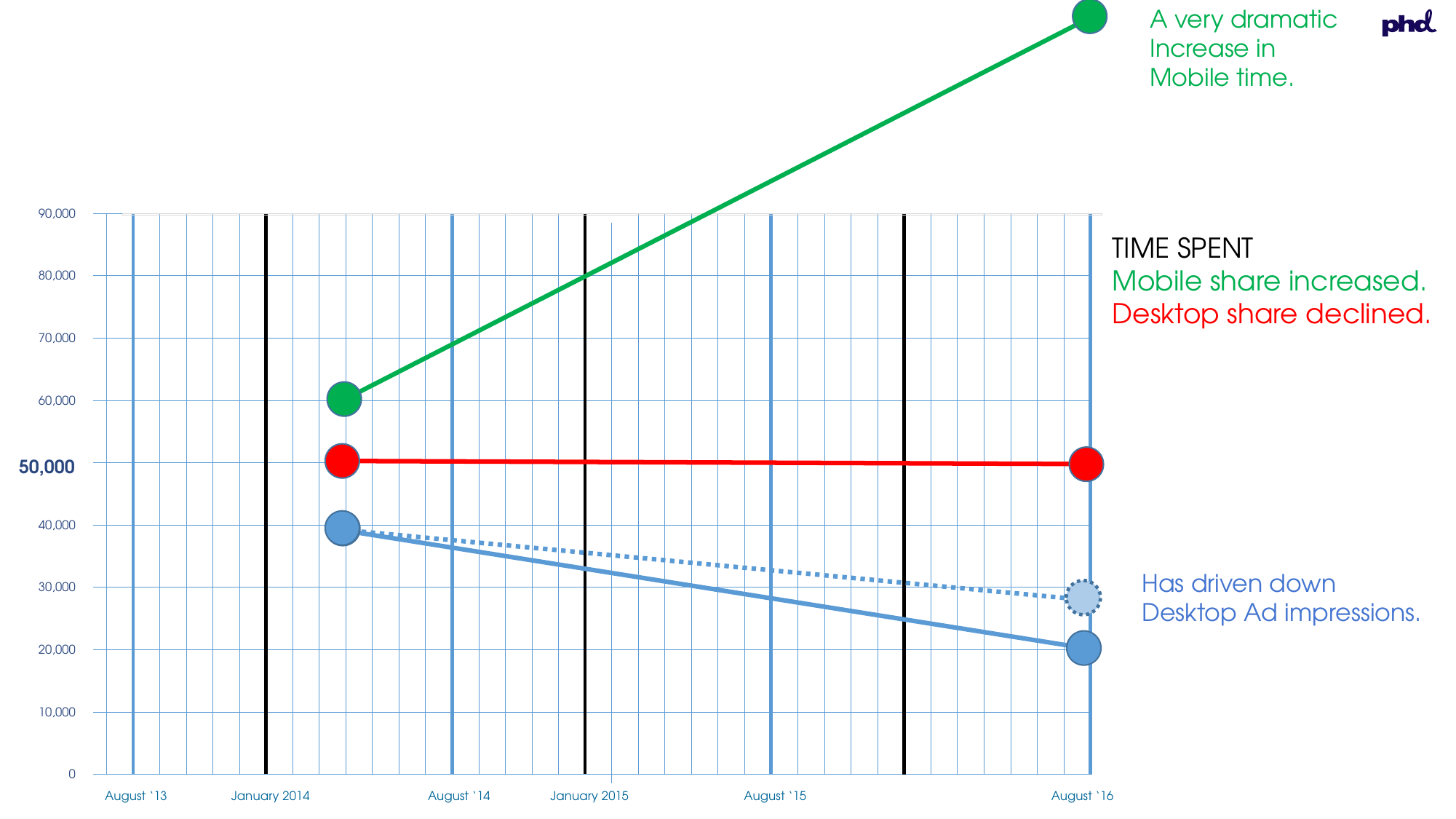

A very dramatic
Increase in
Mobile time.

90,000
80,000
70,000
60,000
50,000
40,000
30,000
20,000
10,000
0

August ‘13
January 2014
August ‘14
January 2015
August ‘15
August ‘16
TIME SPENT
Mobile share increased.
Desktop share declined.

Has driven down Desktop Ad impressions.